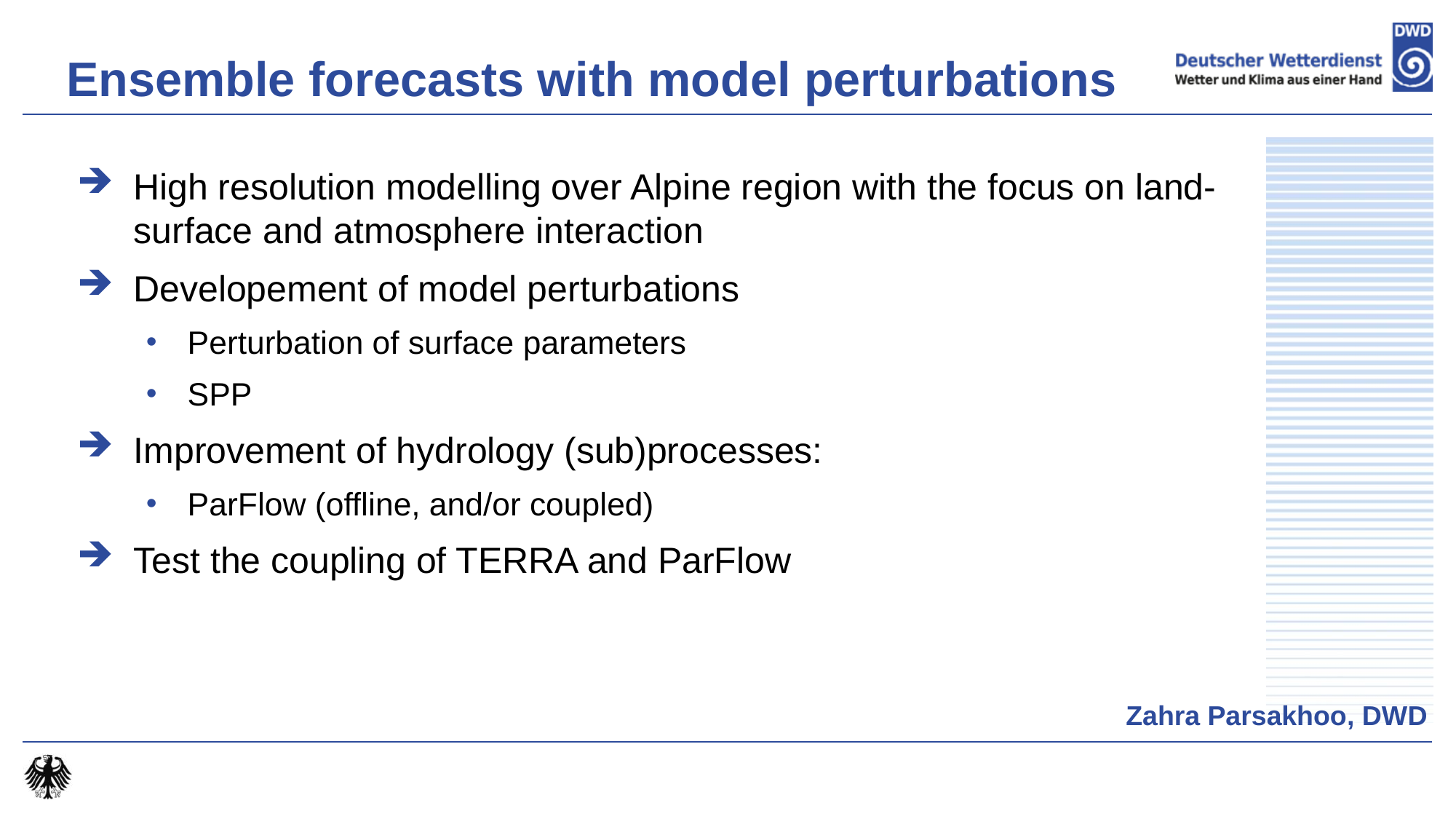

Ensemble forecasts with model perturbations
High resolution modelling over Alpine region with the focus on land-surface and atmosphere interaction
Developement of model perturbations
Perturbation of surface parameters
SPP
Improvement of hydrology (sub)processes:
ParFlow (offline, and/or coupled)
Test the coupling of TERRA and ParFlow
Zahra Parsakhoo, DWD